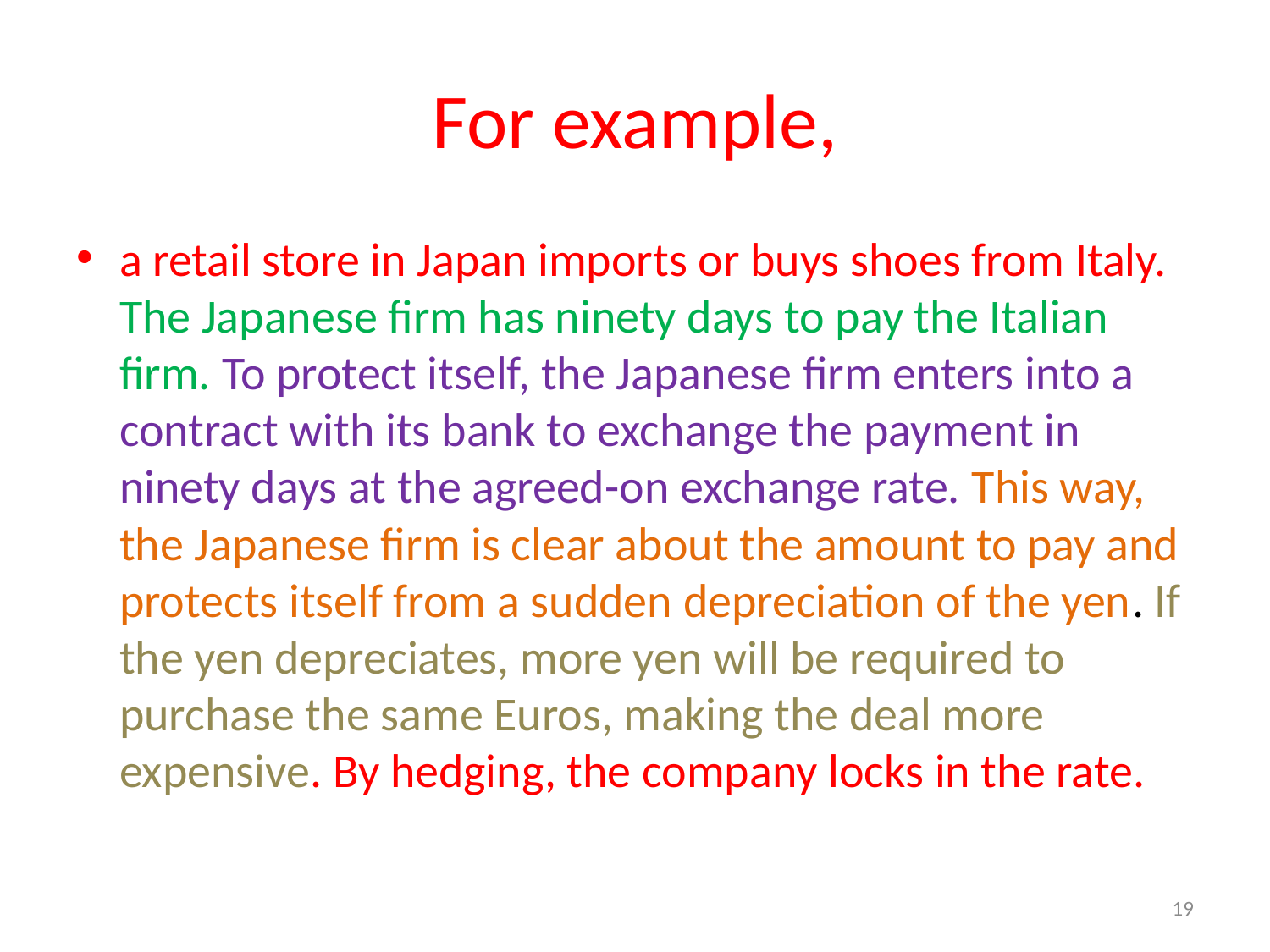

# For example,
a retail store in Japan imports or buys shoes from Italy. The Japanese firm has ninety days to pay the Italian firm. To protect itself, the Japanese firm enters into a contract with its bank to exchange the payment in ninety days at the agreed-on exchange rate. This way, the Japanese firm is clear about the amount to pay and protects itself from a sudden depreciation of the yen. If the yen depreciates, more yen will be required to purchase the same Euros, making the deal more expensive. By hedging, the company locks in the rate.
19